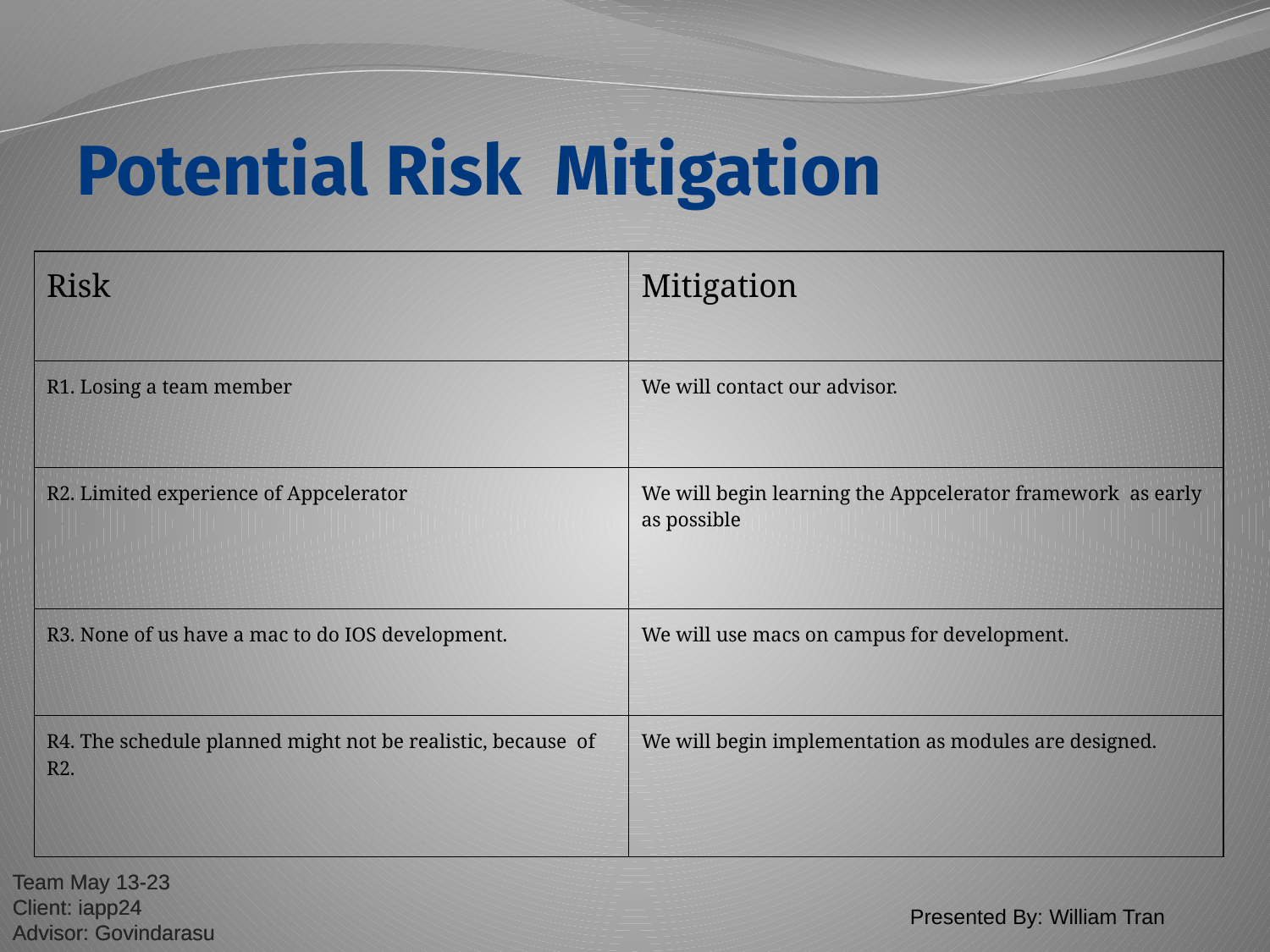

# Potential Risk  Mitigation
| Risk | Mitigation |
| --- | --- |
| R1. Losing a team member | We will contact our advisor. |
| R2. Limited experience of Appcelerator | We will begin learning the Appcelerator framework as early as possible |
| R3. None of us have a mac to do IOS development. | We will use macs on campus for development. |
| R4. The schedule planned might not be realistic, because of R2. | We will begin implementation as modules are designed. |
Team May 13-23
Client: iapp24
Advisor: Govindarasu
Presented By: William Tran